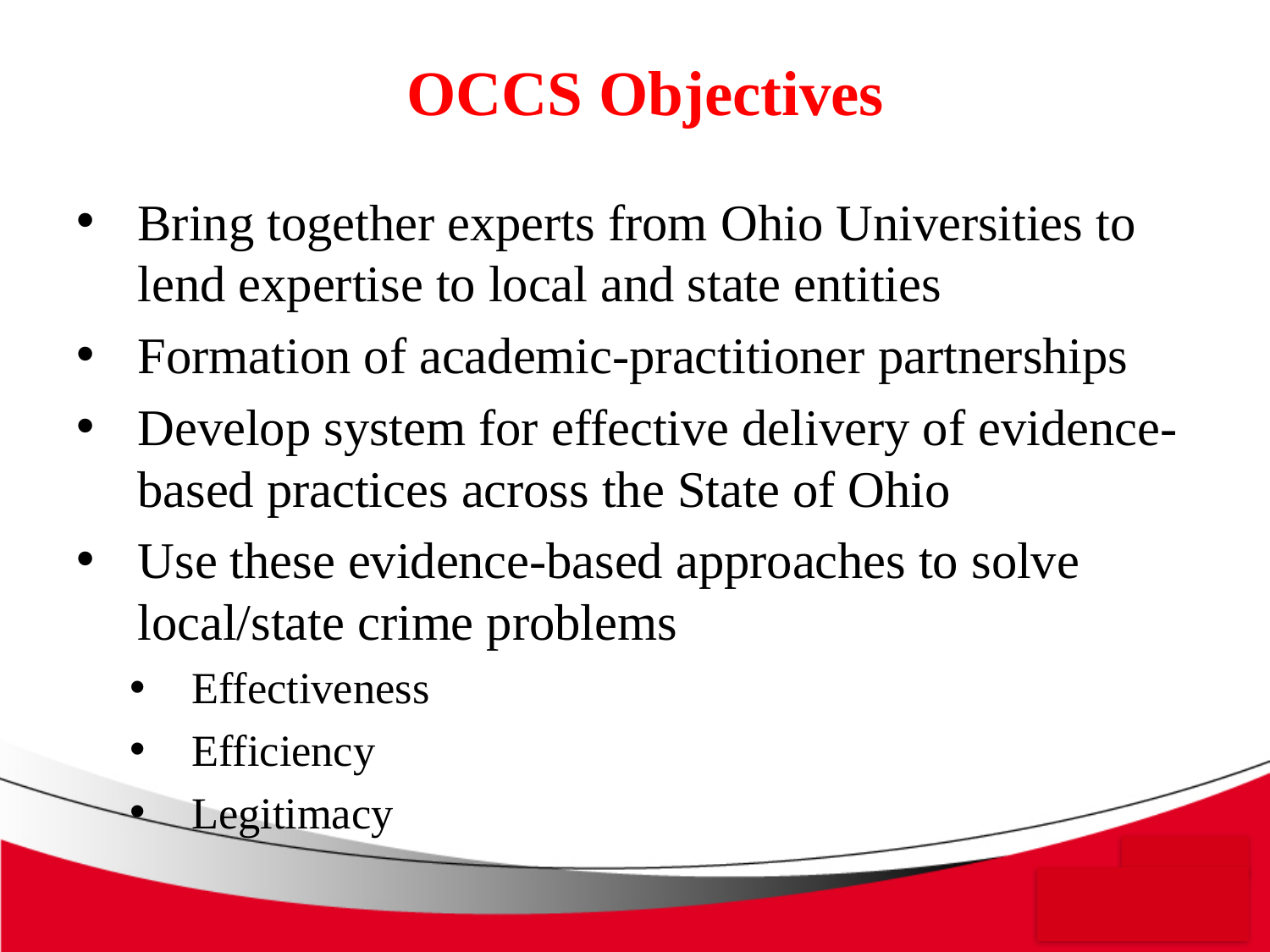

# OCCS Objectives

Bring together experts from Ohio Universities to lend expertise to local and state entities
Formation of academic-practitioner partnerships
Develop system for effective delivery of evidence-based practices across the State of Ohio
Use these evidence-based approaches to solve local/state crime problems
Effectiveness
Efficiency
Legitimacy